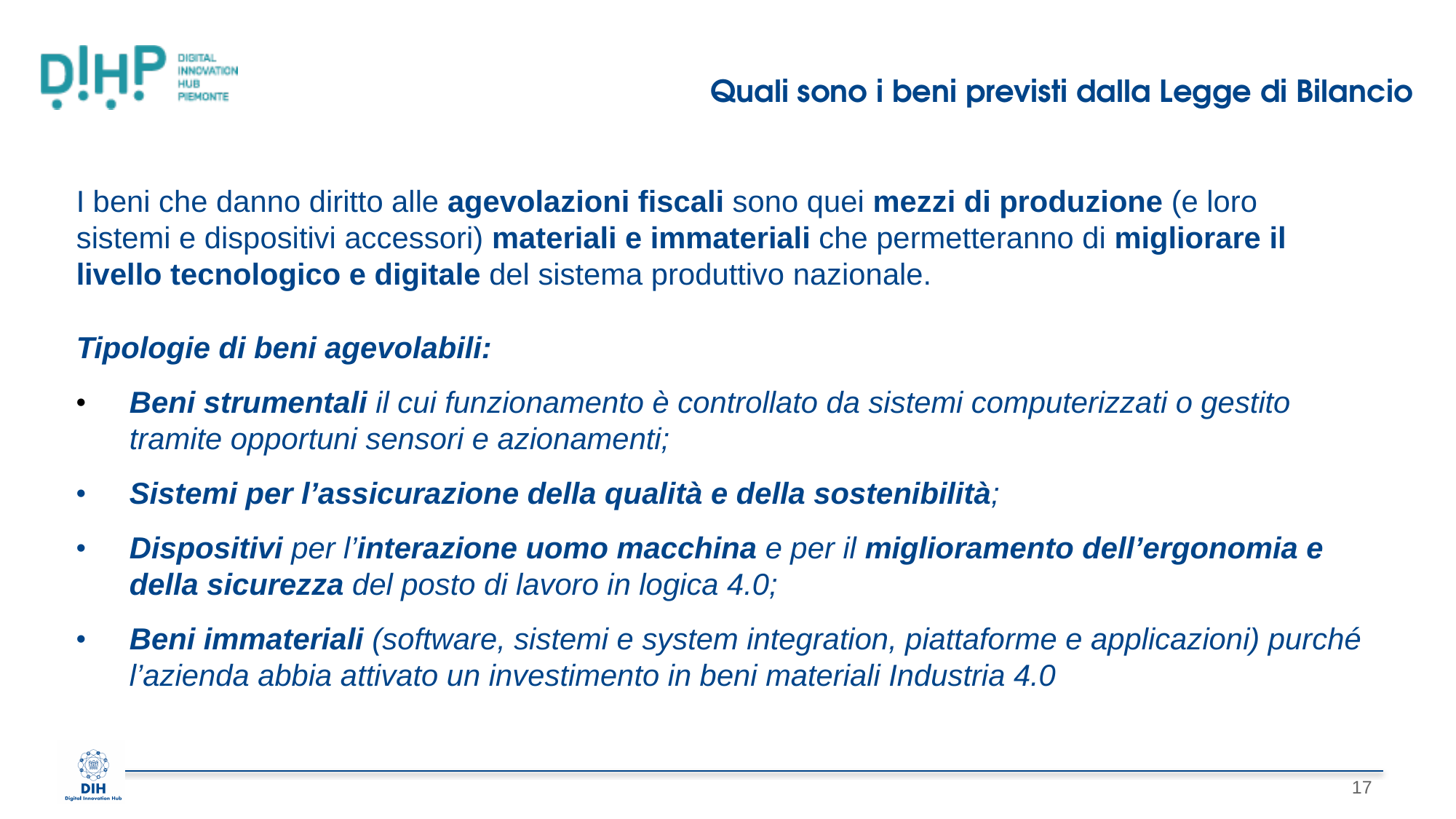

# Quali sono i beni previsti dalla Legge di Bilancio
I beni che danno diritto alle agevolazioni fiscali sono quei mezzi di produzione (e loro sistemi e dispositivi accessori) materiali e immateriali che permetteranno di migliorare il livello tecnologico e digitale del sistema produttivo nazionale.
Tipologie di beni agevolabili:
• 	Beni strumentali il cui funzionamento è controllato da sistemi computerizzati o gestito tramite opportuni sensori e azionamenti;
• 	Sistemi per l’assicurazione della qualità e della sostenibilità;
• 	Dispositivi per l’interazione uomo macchina e per il miglioramento dell’ergonomia e della sicurezza del posto di lavoro in logica 4.0;
• 	Beni immateriali (software, sistemi e system integration, piattaforme e applicazioni) purché l’azienda abbia attivato un investimento in beni materiali Industria 4.0
17